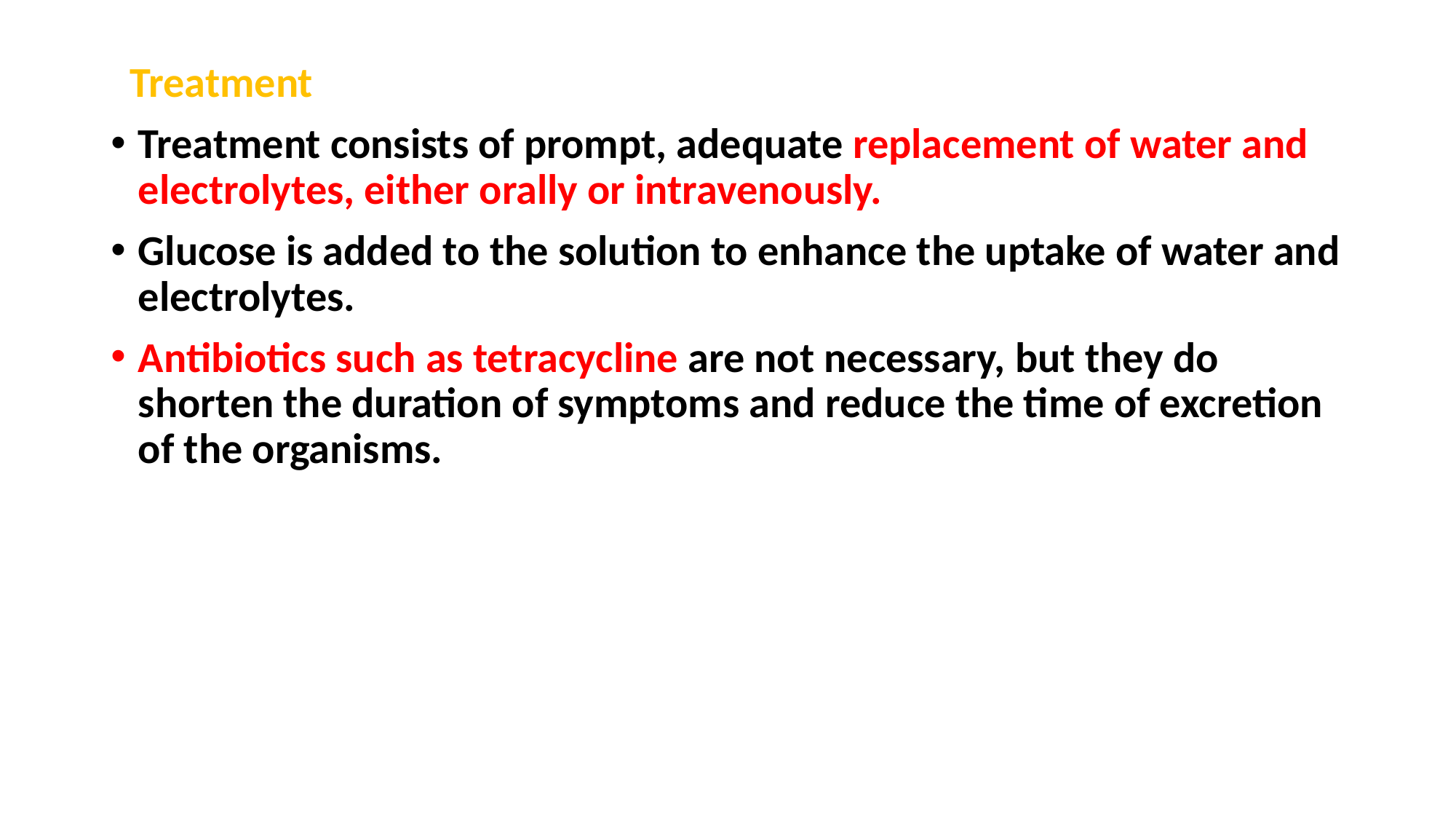

Treatment
Treatment consists of prompt, adequate replacement of water and electrolytes, either orally or intravenously.
Glucose is added to the solution to enhance the uptake of water and electrolytes.
Antibiotics such as tetracycline are not necessary, but they do shorten the duration of symptoms and reduce the time of excretion of the organisms.